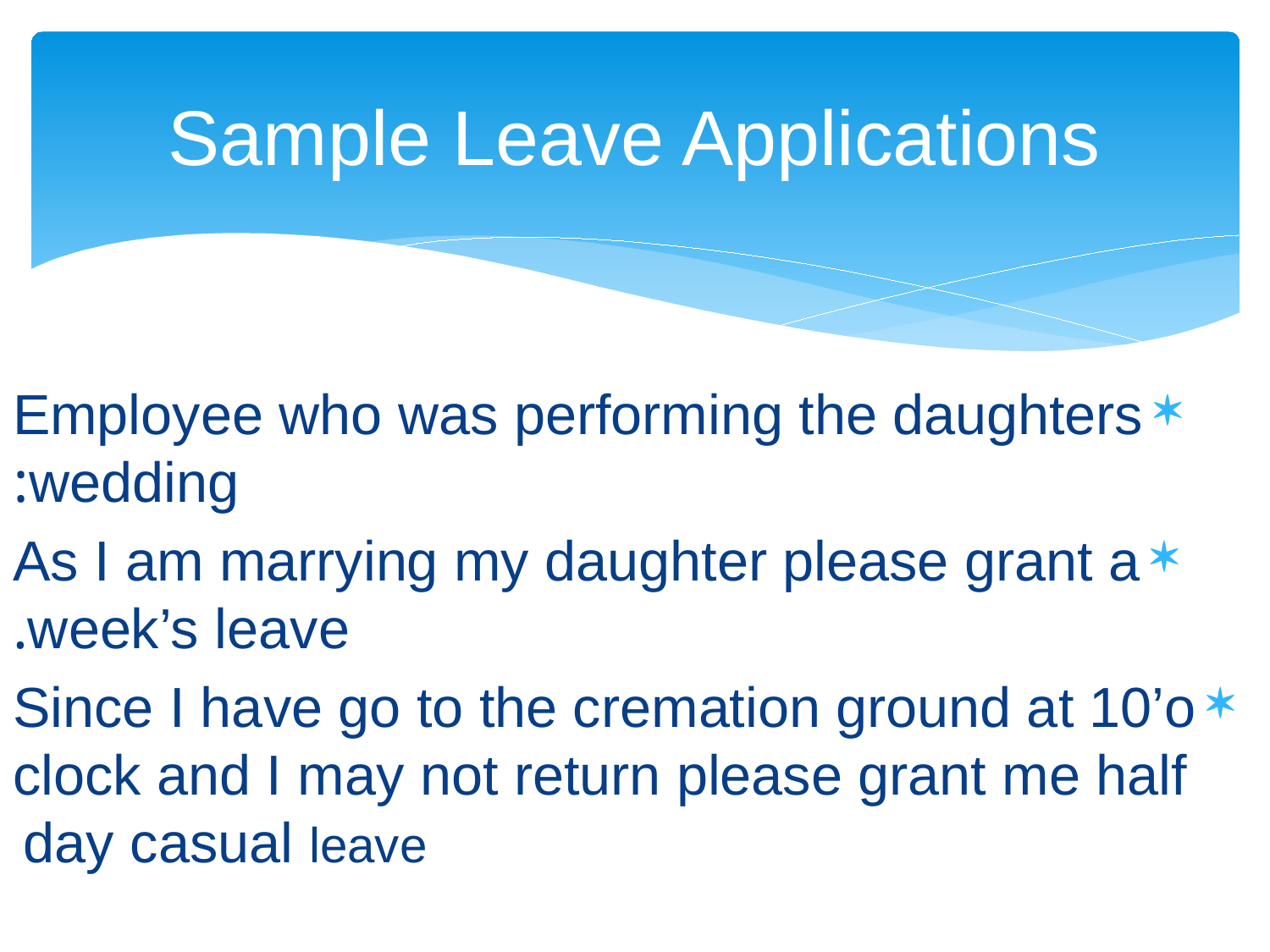

# Sample Leave Applications
Employee who was performing the daughters wedding:
As I am marrying my daughter please grant a week’s leave.
Since I have go to the cremation ground at 10’o clock and I may not return please grant me half day casual leave